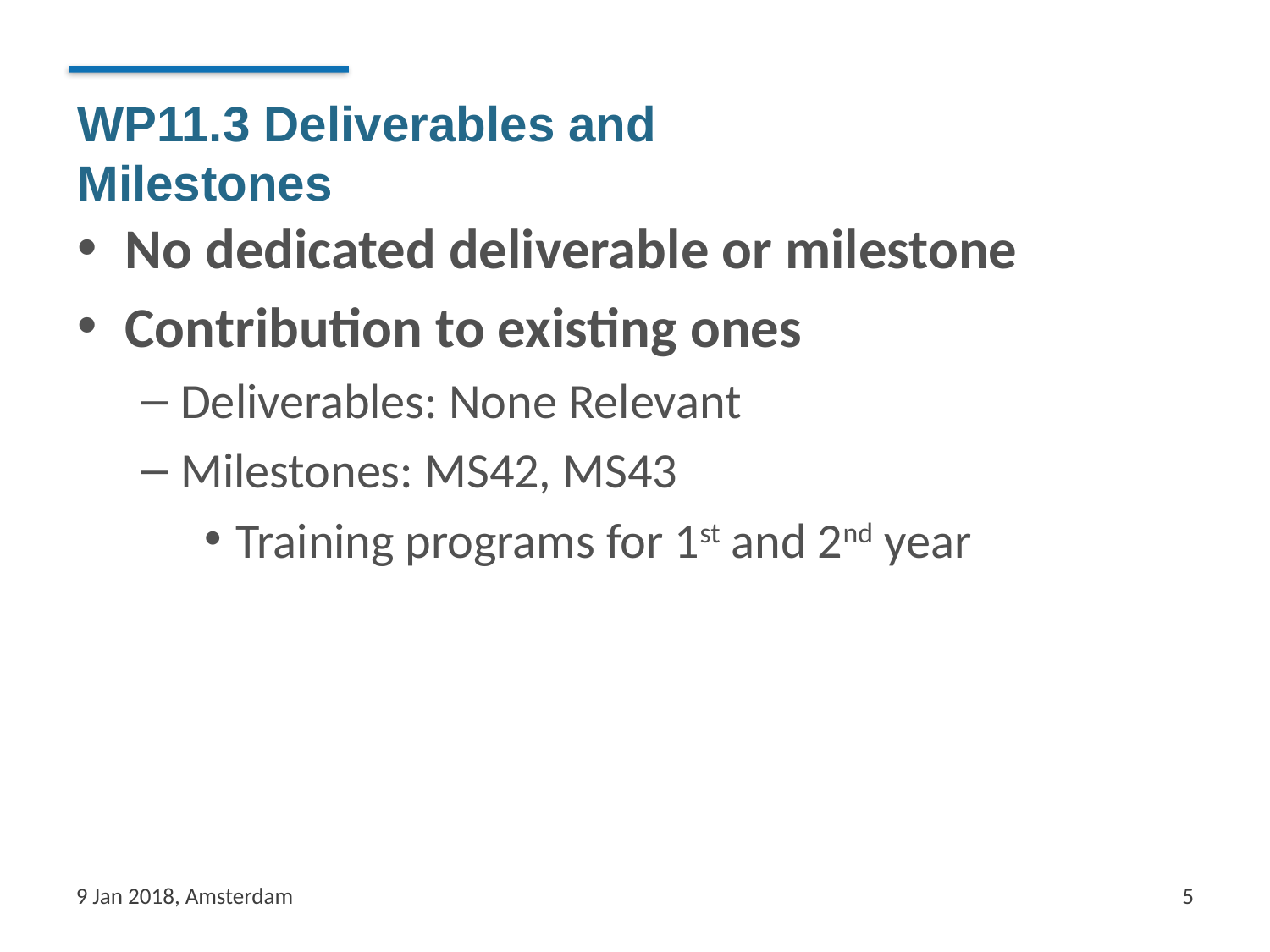

# WP11.3 Deliverables and Milestones
No dedicated deliverable or milestone
Contribution to existing ones
Deliverables: None Relevant
Milestones: MS42, MS43
Training programs for 1st and 2nd year
9 Jan 2018, Amsterdam
5